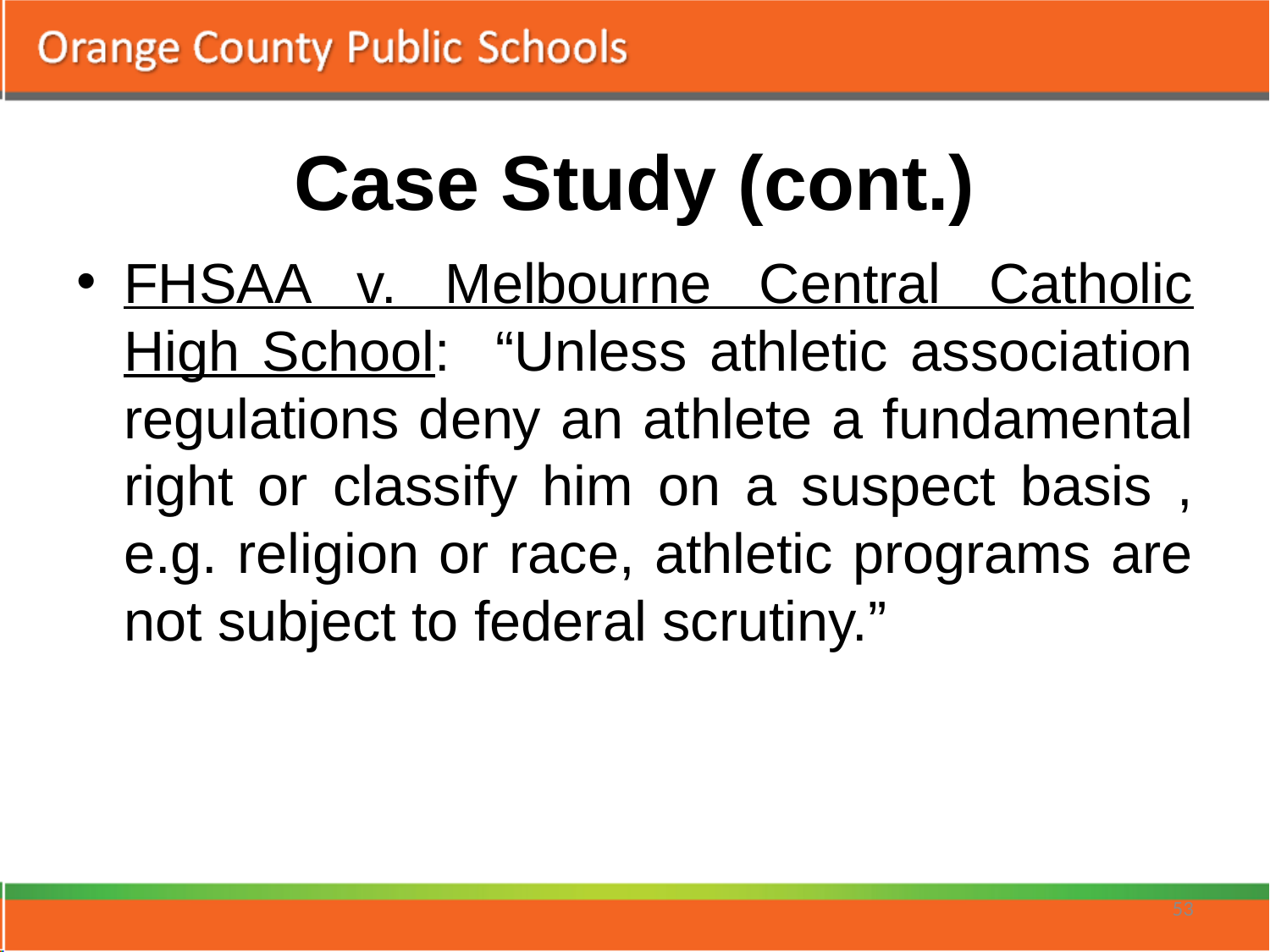

# Case Study (cont.)
FHSAA v. Melbourne Central Catholic High School:  “Unless athletic association regulations deny an athlete a fundamental right or classify him on a suspect basis , e.g. religion or race, athletic programs are not subject to federal scrutiny.”
53